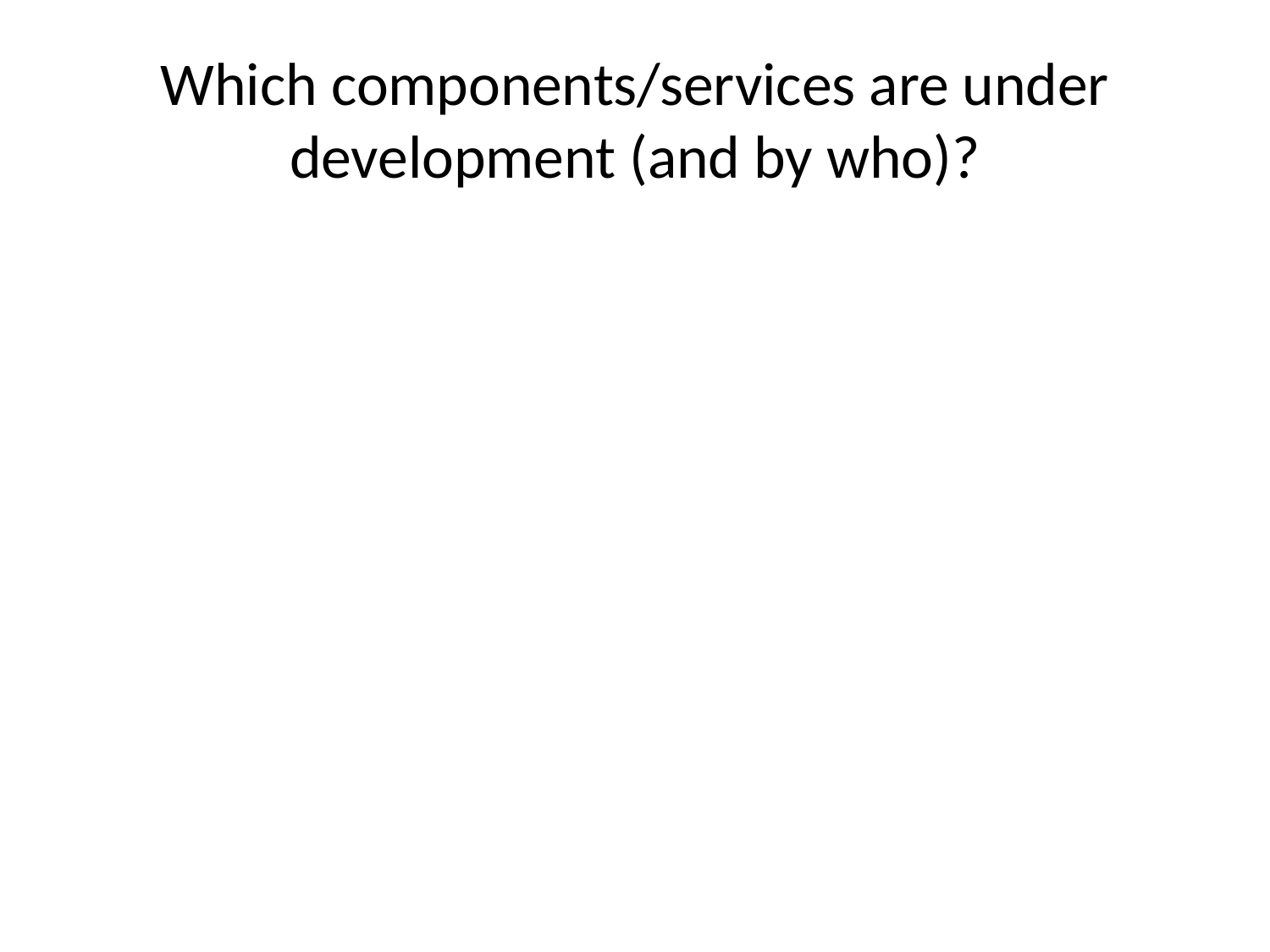

# Which components/services are under development (and by who)?